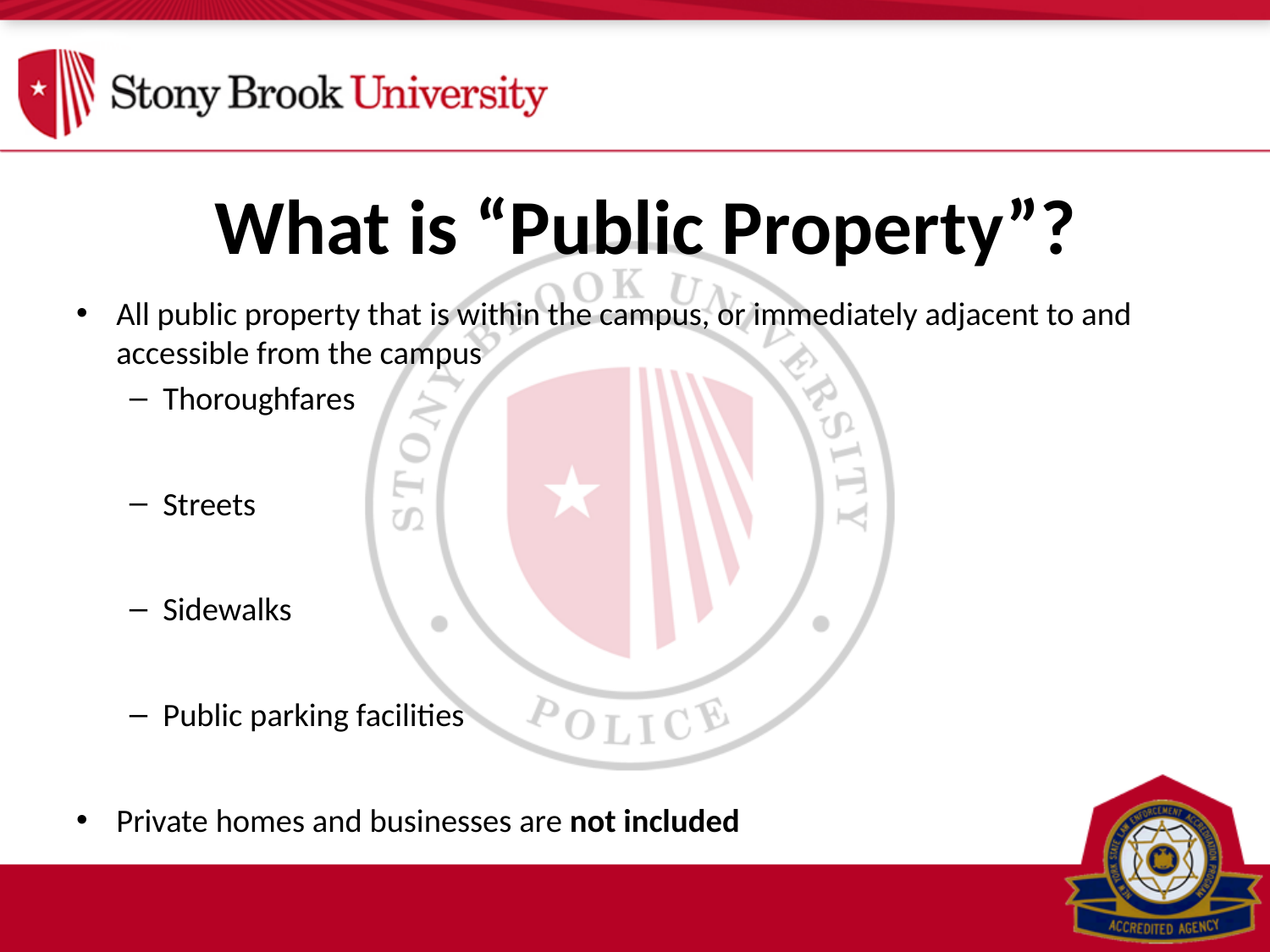

What is “Public Property”?
All public property that is within the campus, or immediately adjacent to and accessible from the campus
Thoroughfares

Streets

Sidewalks

Public parking facilities

Private homes and businesses are not included